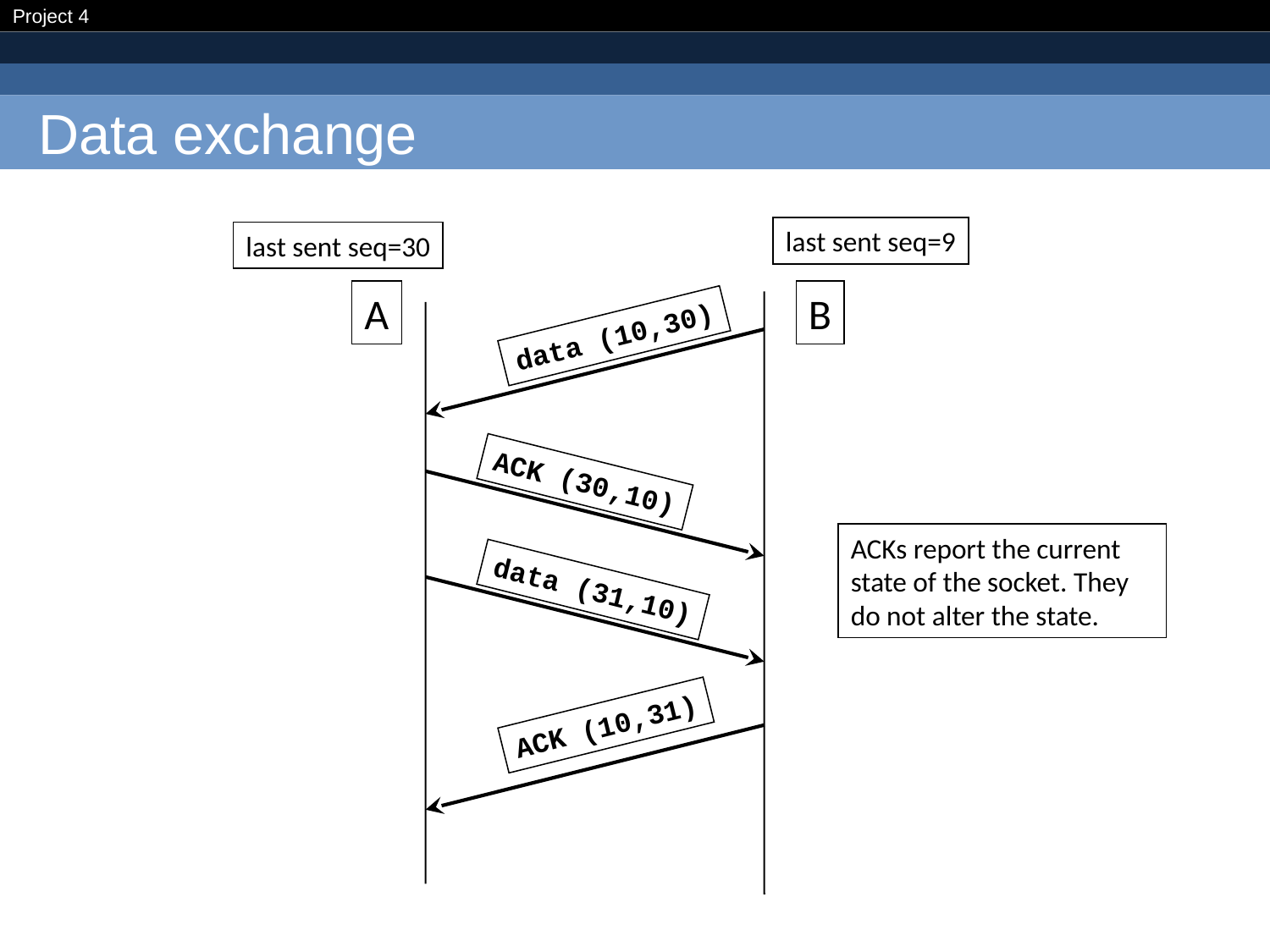

# Data exchange
last sent seq=9
last sent seq=30
A
B

data (10,30)

ACK (30,10)

ACKs report the current state of the socket. They
do not alter the state.
data (31,10)

ACK (10,31)